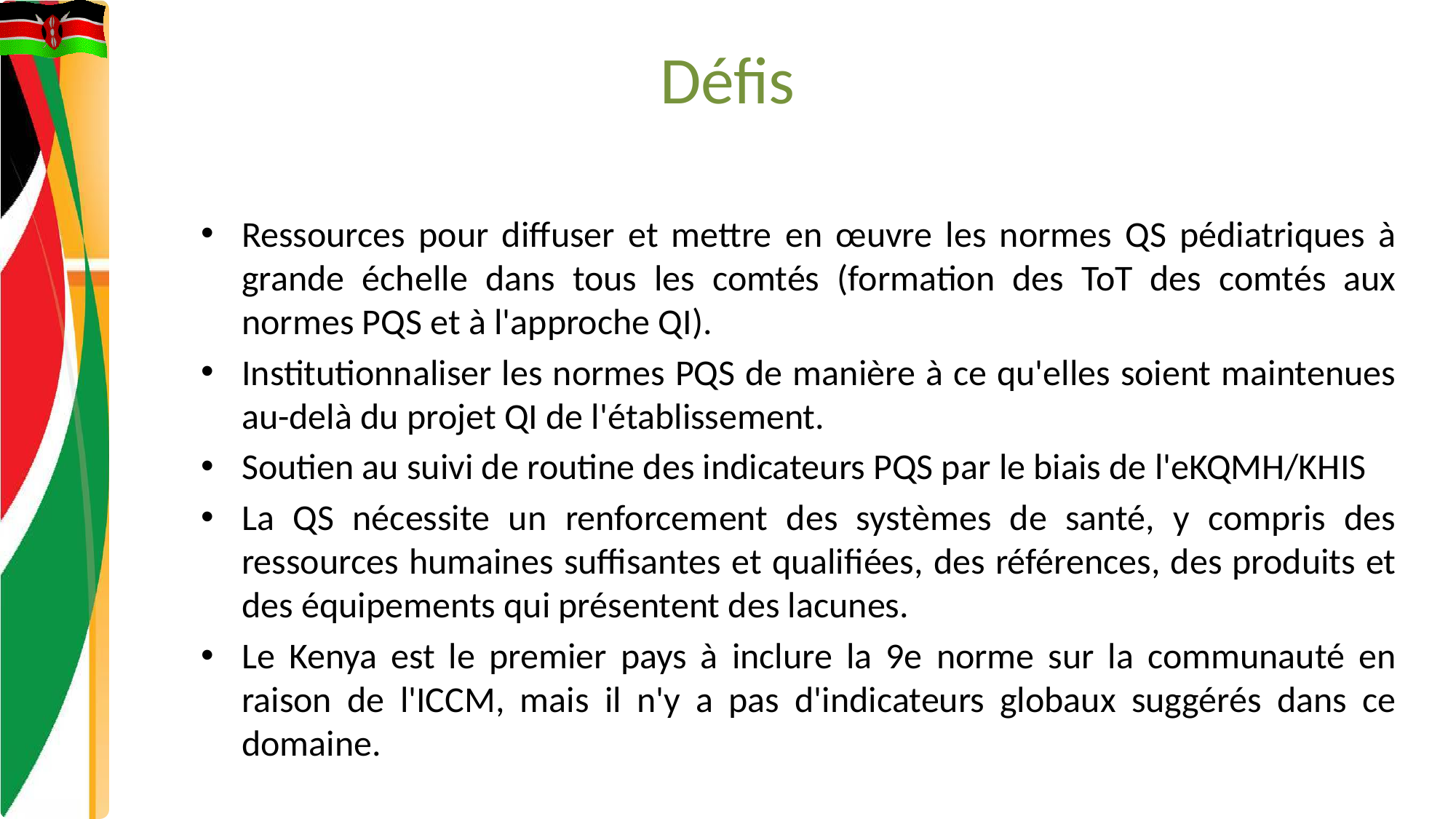

# Défis
Ressources pour diffuser et mettre en œuvre les normes QS pédiatriques à grande échelle dans tous les comtés (formation des ToT des comtés aux normes PQS et à l'approche QI).
Institutionnaliser les normes PQS de manière à ce qu'elles soient maintenues au-delà du projet QI de l'établissement.
Soutien au suivi de routine des indicateurs PQS par le biais de l'eKQMH/KHIS
La QS nécessite un renforcement des systèmes de santé, y compris des ressources humaines suffisantes et qualifiées, des références, des produits et des équipements qui présentent des lacunes.
Le Kenya est le premier pays à inclure la 9e norme sur la communauté en raison de l'ICCM, mais il n'y a pas d'indicateurs globaux suggérés dans ce domaine.